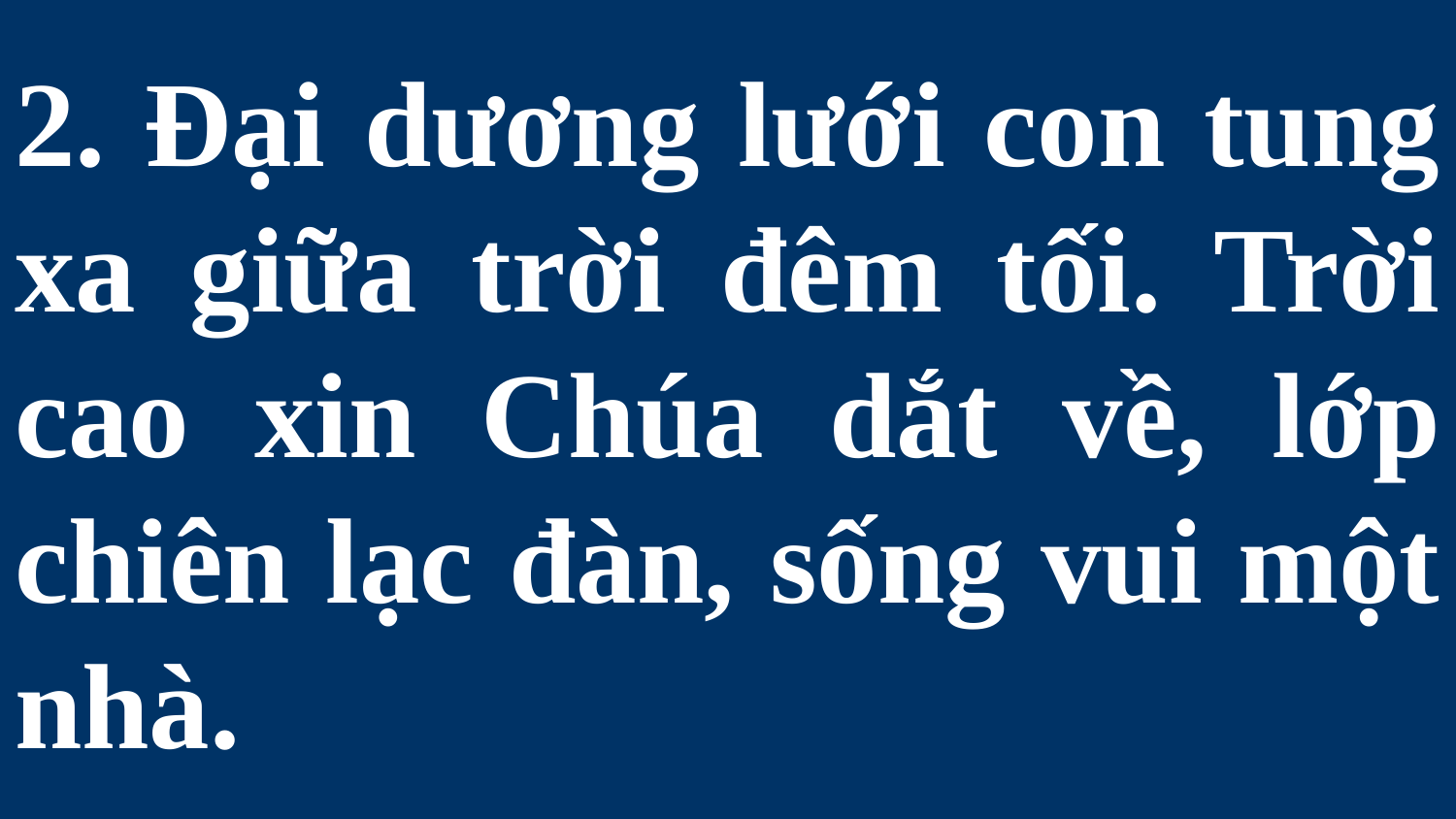

# 2. Đại dương lưới con tung xa giữa trời đêm tối. Trời cao xin Chúa dắt về, lớp chiên lạc đàn, sống vui một nhà.